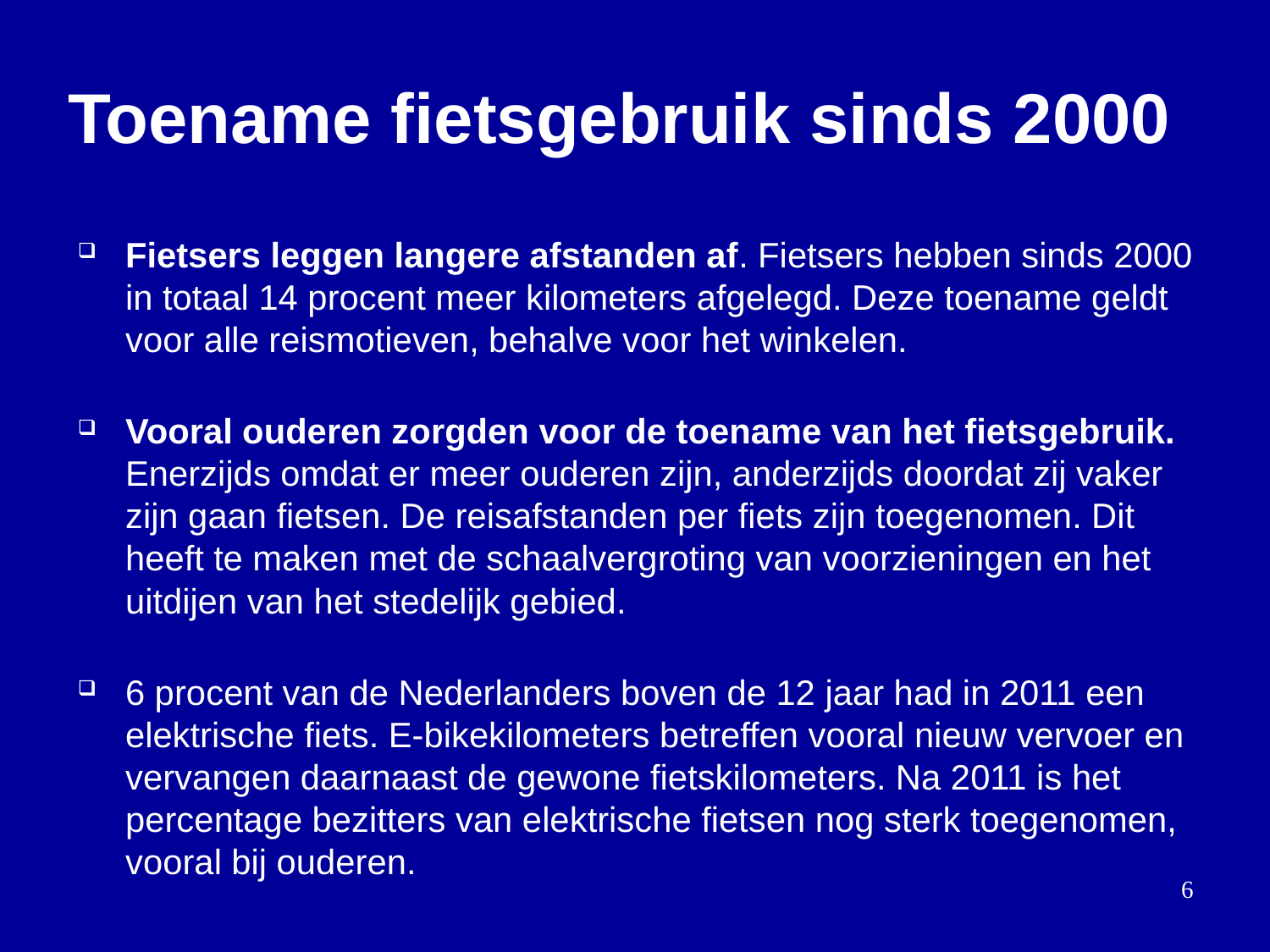

# Toename fietsgebruik sinds 2000
Fietsers leggen langere afstanden af. Fietsers hebben sinds 2000 in totaal 14 procent meer kilometers afgelegd. Deze toename geldt voor alle reismotieven, behalve voor het winkelen.
Vooral ouderen zorgden voor de toename van het fietsgebruik. Enerzijds omdat er meer ouderen zijn, anderzijds doordat zij vaker zijn gaan fietsen. De reisafstanden per fiets zijn toegenomen. Dit heeft te maken met de schaalvergroting van voorzieningen en het uitdijen van het stedelijk gebied.
6 procent van de Nederlanders boven de 12 jaar had in 2011 een elektrische fiets. E-bikekilometers betreffen vooral nieuw vervoer en vervangen daarnaast de gewone fietskilometers. Na 2011 is het percentage bezitters van elektrische fietsen nog sterk toegenomen, vooral bij ouderen.
6